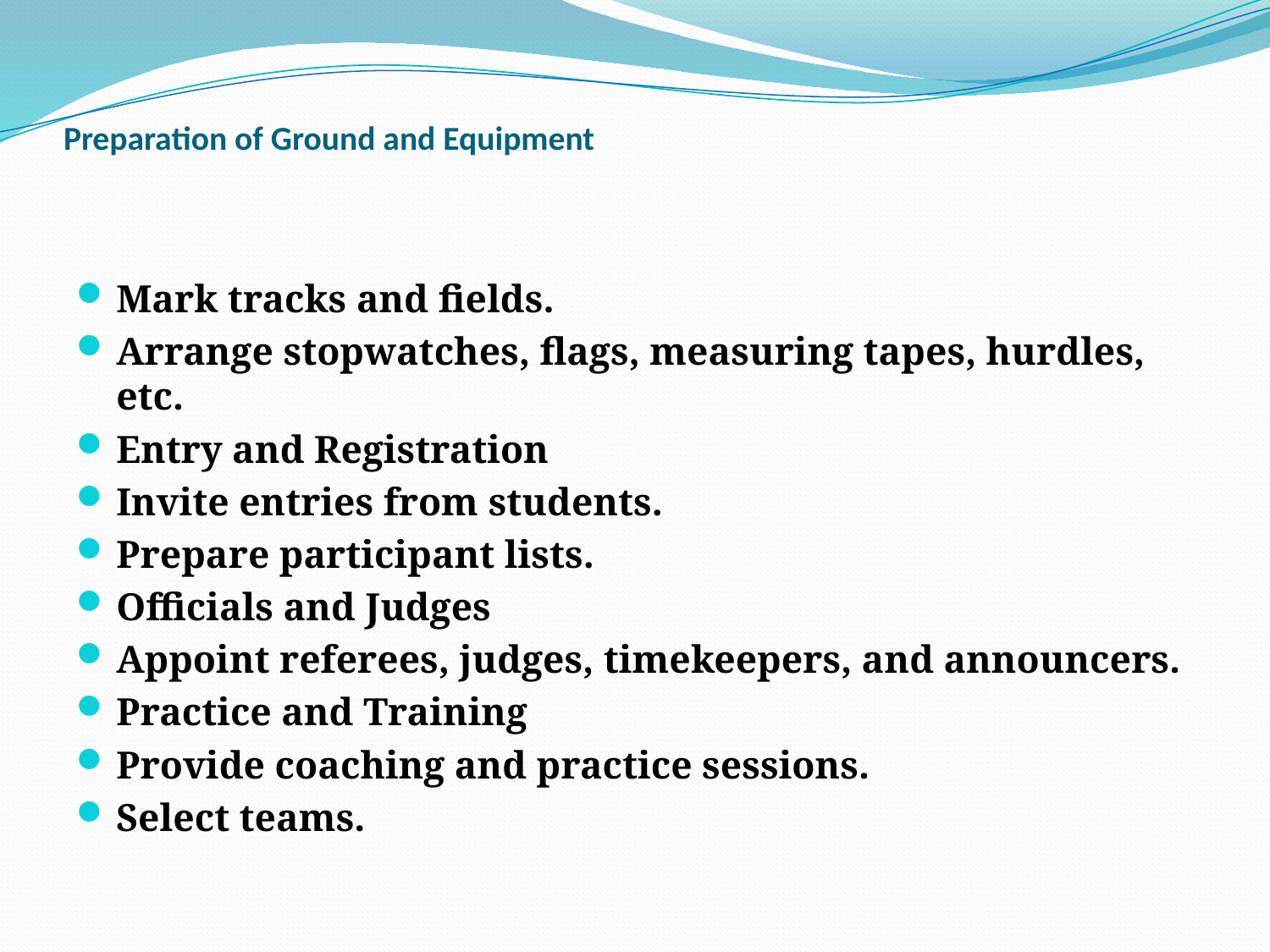

# Preparation of Ground and Equipment
Mark tracks and fields.
Arrange stopwatches, flags, measuring tapes, hurdles, etc.
Entry and Registration
Invite entries from students.
Prepare participant lists.
Officials and Judges
Appoint referees, judges, timekeepers, and announcers.
Practice and Training
Provide coaching and practice sessions.
Select teams.